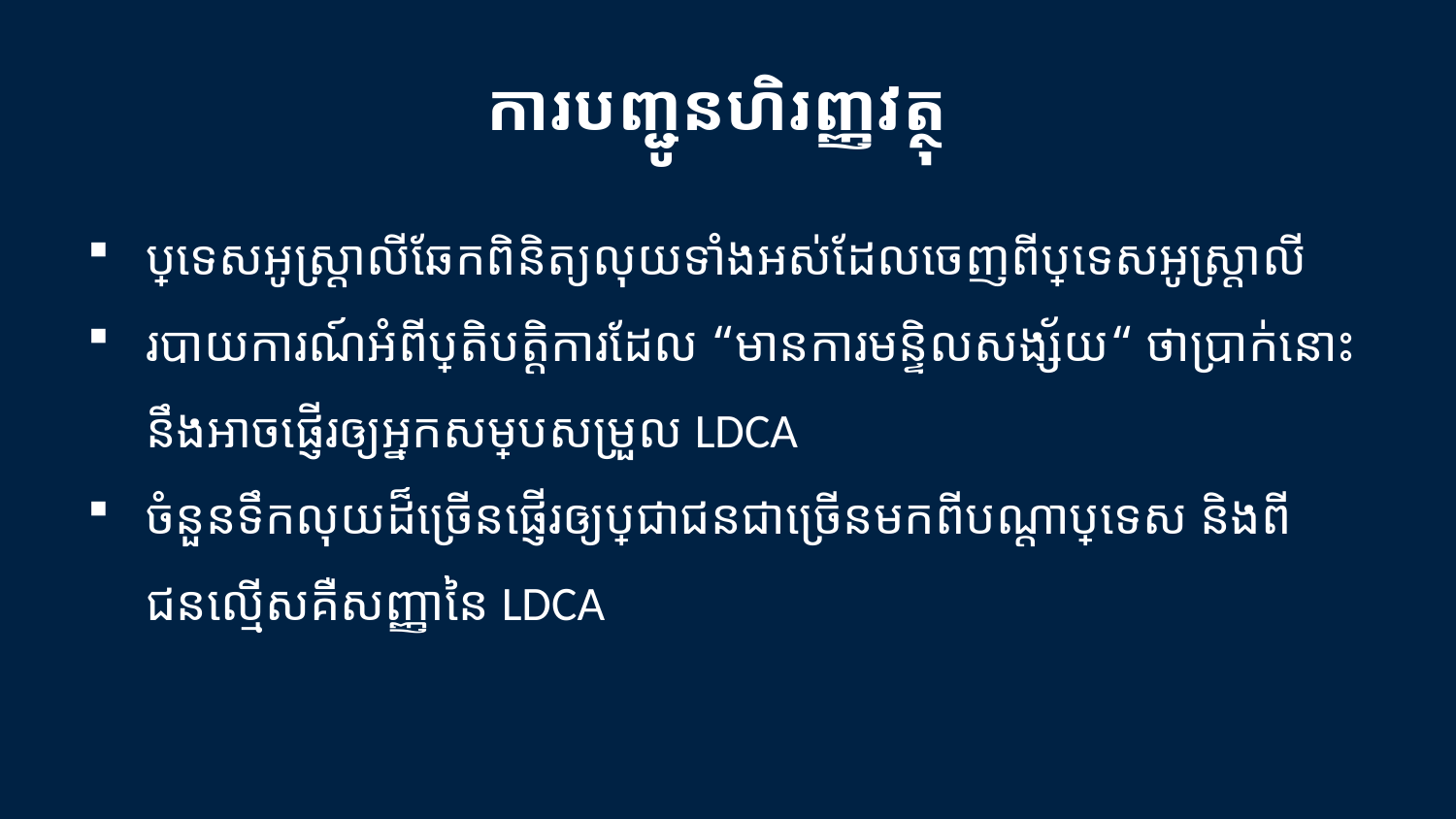

ការបញ្ជូនហិរញ្ញវត្ថុ
ប្រទេសអូស្រ្តាលីឆែកពិនិត្យលុយទាំងអស់ដែលចេញពីប្រទេសអូស្រ្តាលី
របាយការណ៍អំពីប្រតិបត្តិការដែល “មានការមន្ទិលសង្ស័យ“ ថាប្រាក់នោះនឹងអាចផ្ញើរឲ្យអ្នកសម្របសម្រួល LDCA
ចំនួនទឹកលុយដ៏ច្រើនផ្ញើរឲ្យប្រជាជនជាច្រើនមកពីបណ្តាប្រទេស និងពីជនល្មើសគឺសញ្ញានៃ LDCA